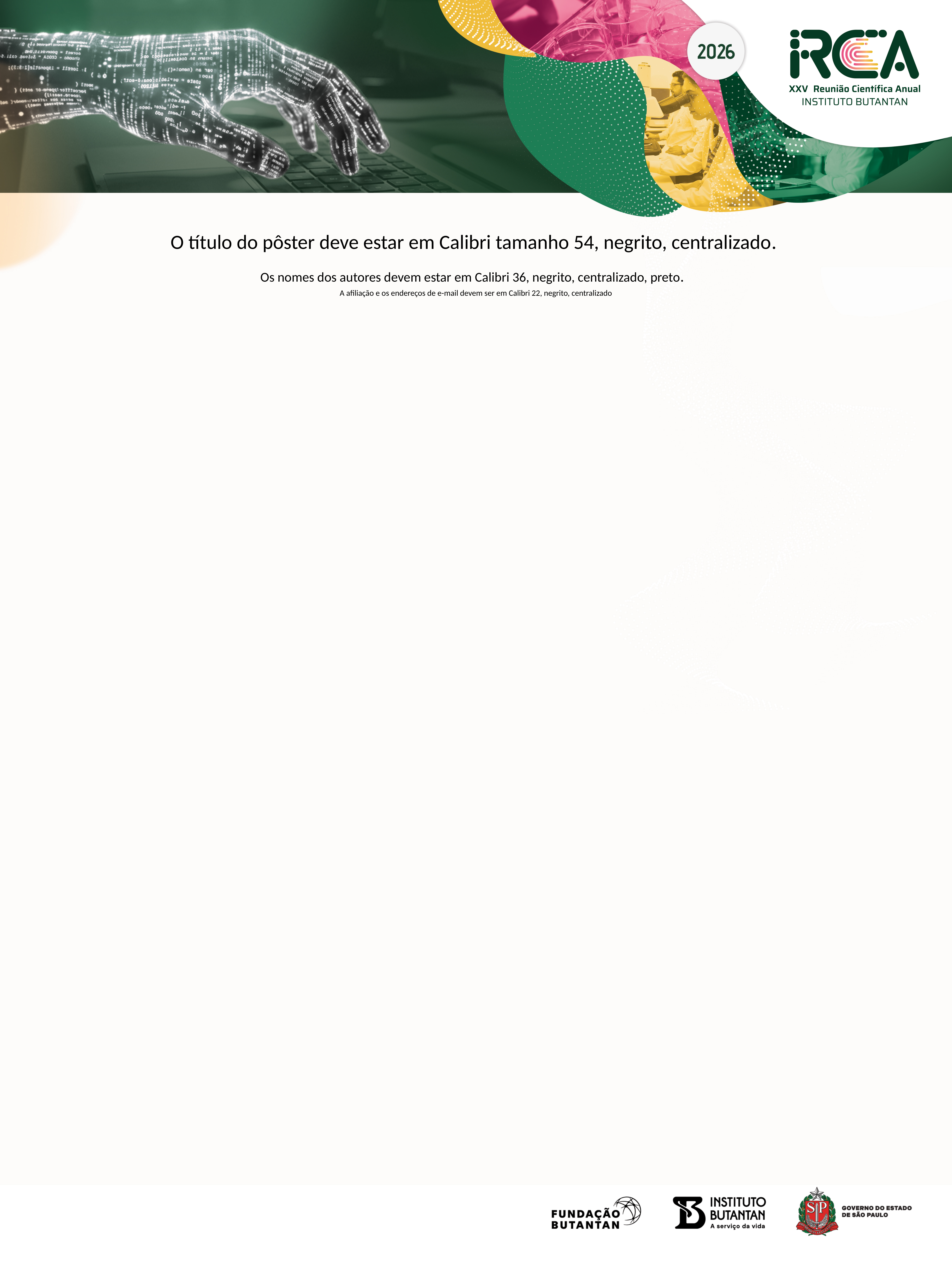

# O título do pôster deve estar em Calibri tamanho 54, negrito, centralizado. Os nomes dos autores devem estar em Calibri 36, negrito, centralizado, preto. A afiliação e os endereços de e-mail devem ser em Calibri 22, negrito, centralizado